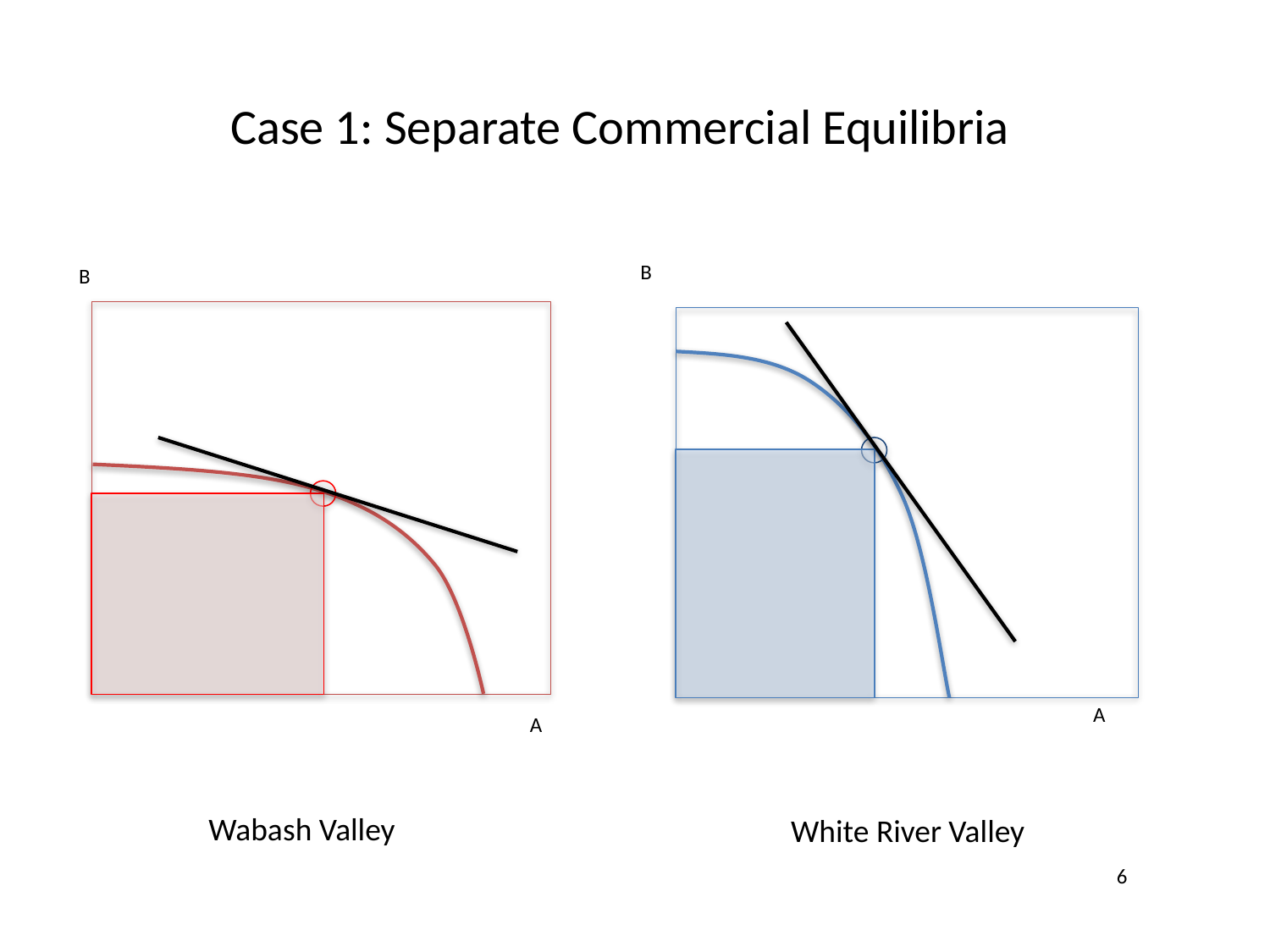

Case 1: Separate Commercial Equilibria
B

A
B

A

Wabash Valley
White River Valley